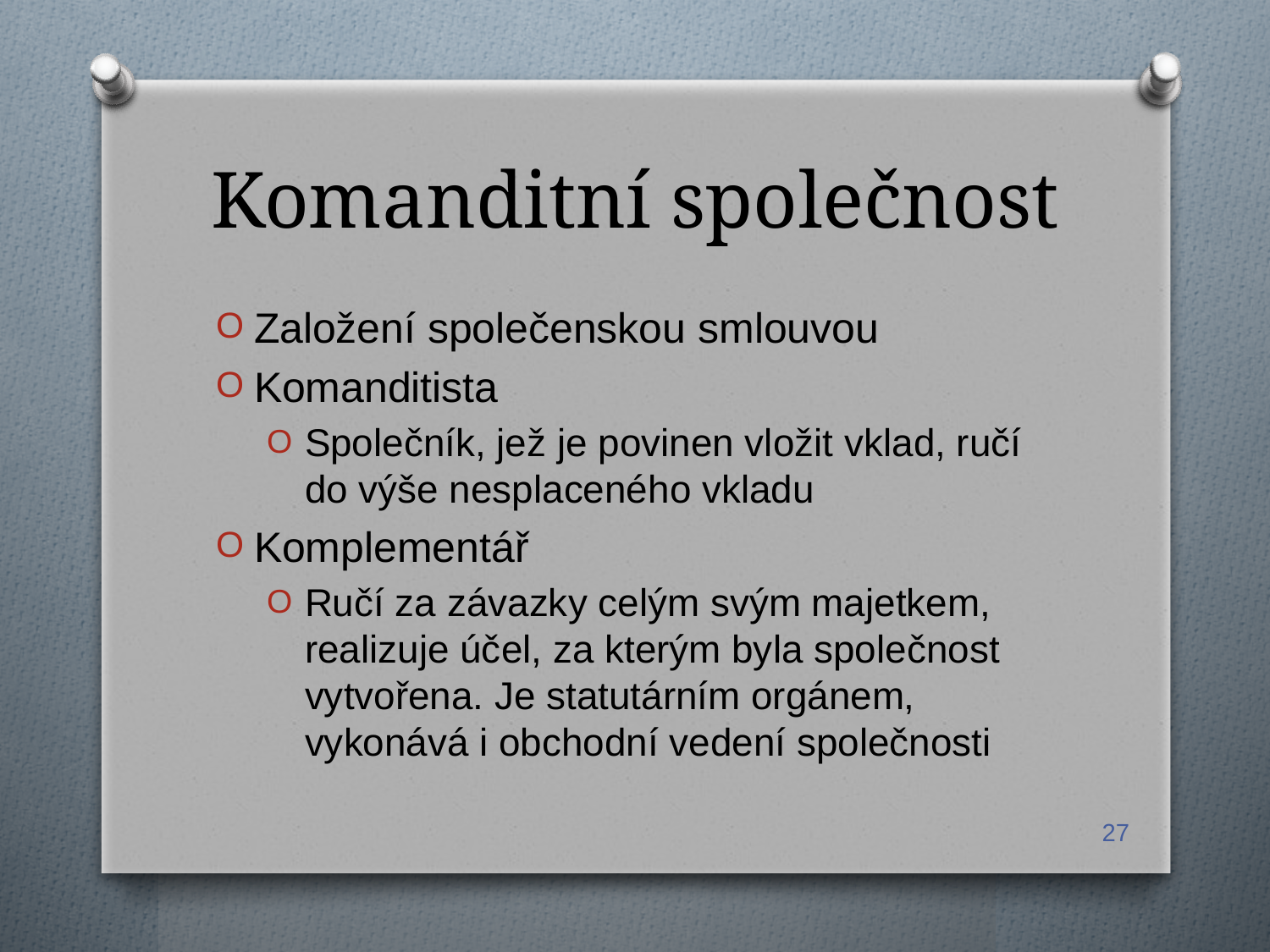

# Komanditní společnost
Založení společenskou smlouvou
Komanditista
Společník, jež je povinen vložit vklad, ručí do výše nesplaceného vkladu
Komplementář
Ručí za závazky celým svým majetkem, realizuje účel, za kterým byla společnost vytvořena. Je statutárním orgánem, vykonává i obchodní vedení společnosti
27